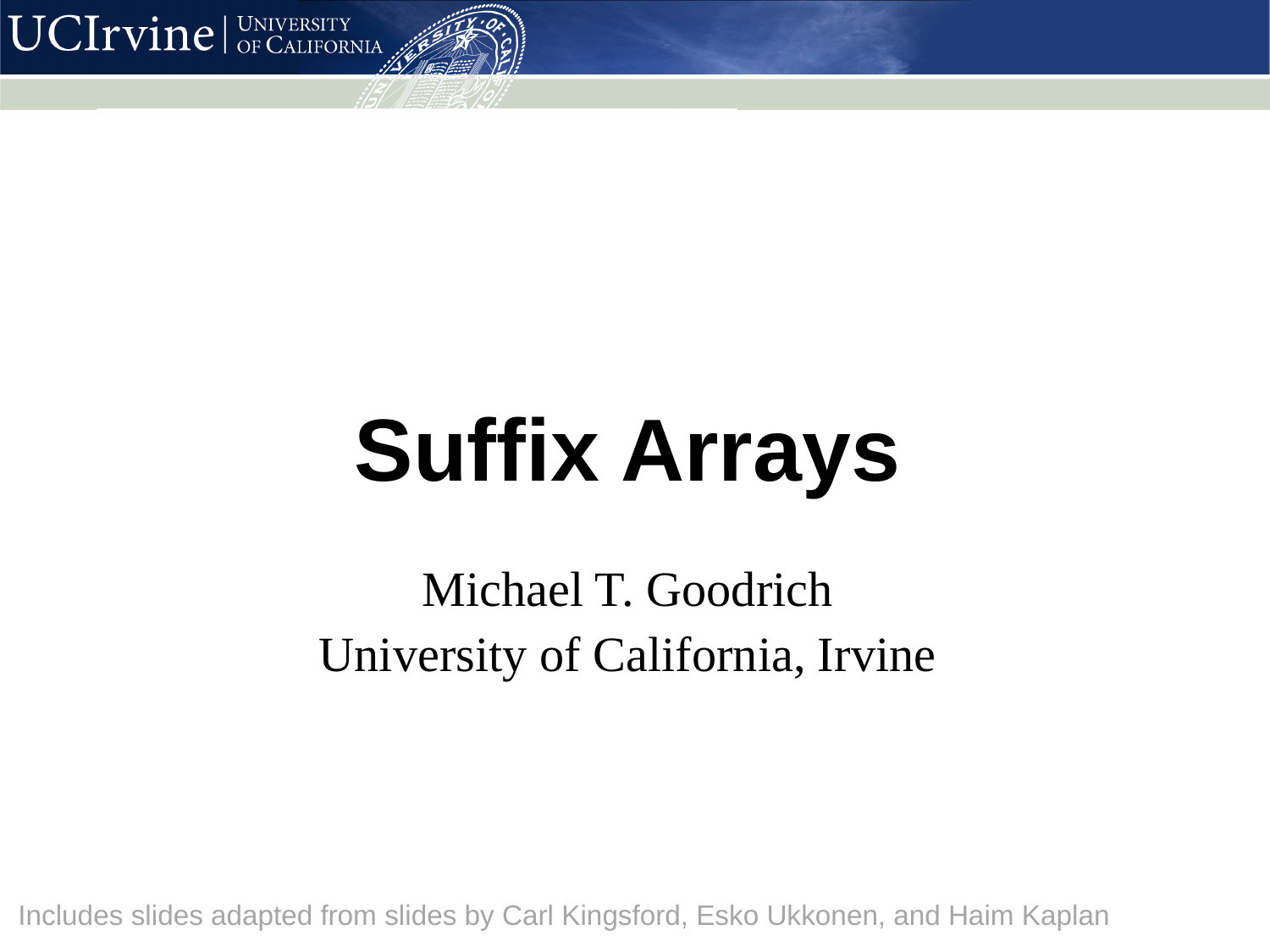

# Suffix Arrays
Michael T. Goodrich
University of California, Irvine
Includes slides adapted from slides by Carl Kingsford, Esko Ukkonen, and Haim Kaplan